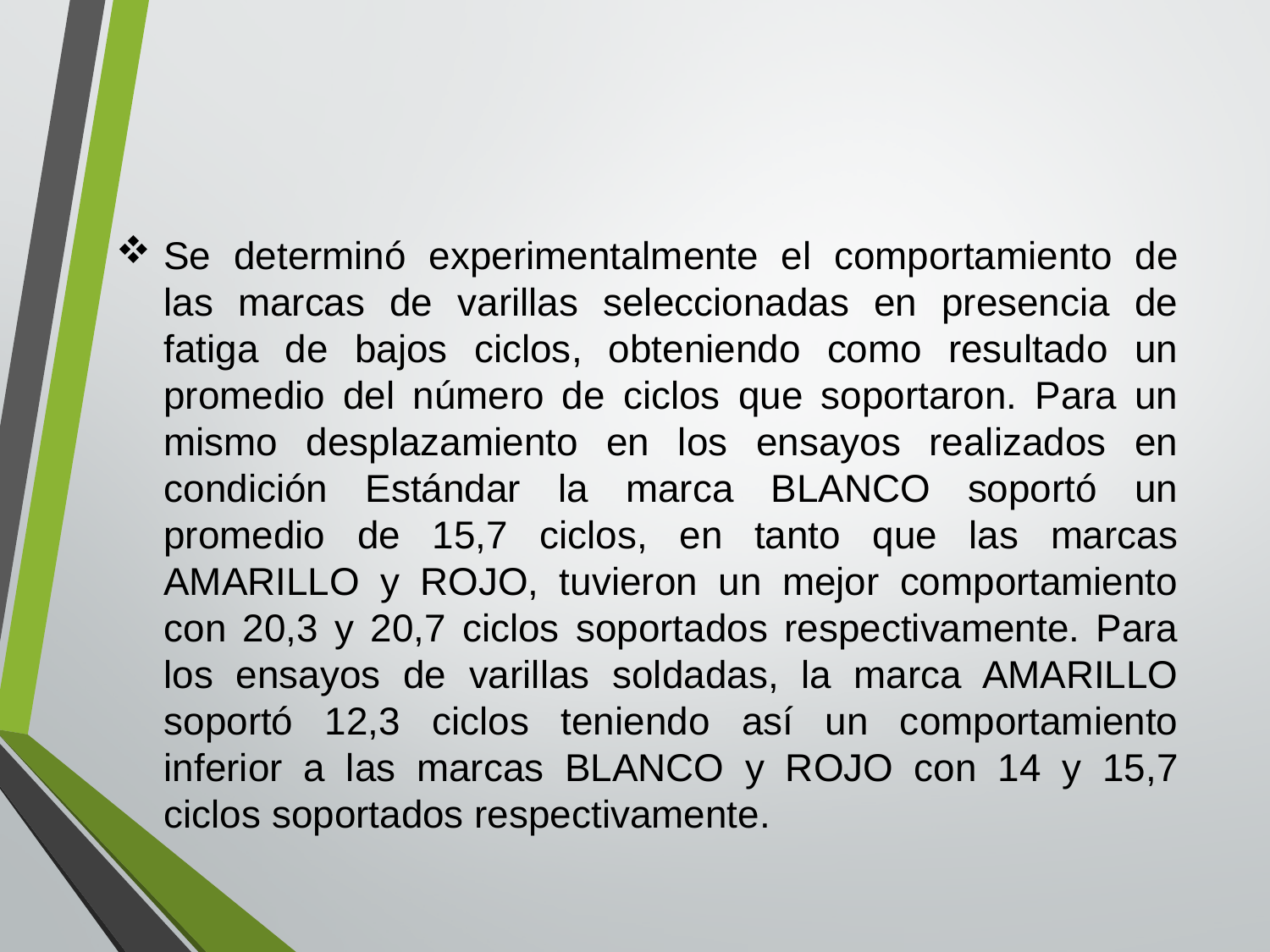

Se determinó experimentalmente el comportamiento de las marcas de varillas seleccionadas en presencia de fatiga de bajos ciclos, obteniendo como resultado un promedio del número de ciclos que soportaron. Para un mismo desplazamiento en los ensayos realizados en condición Estándar la marca BLANCO soportó un promedio de 15,7 ciclos, en tanto que las marcas AMARILLO y ROJO, tuvieron un mejor comportamiento con 20,3 y 20,7 ciclos soportados respectivamente. Para los ensayos de varillas soldadas, la marca AMARILLO soportó 12,3 ciclos teniendo así un comportamiento inferior a las marcas BLANCO y ROJO con 14 y 15,7 ciclos soportados respectivamente.